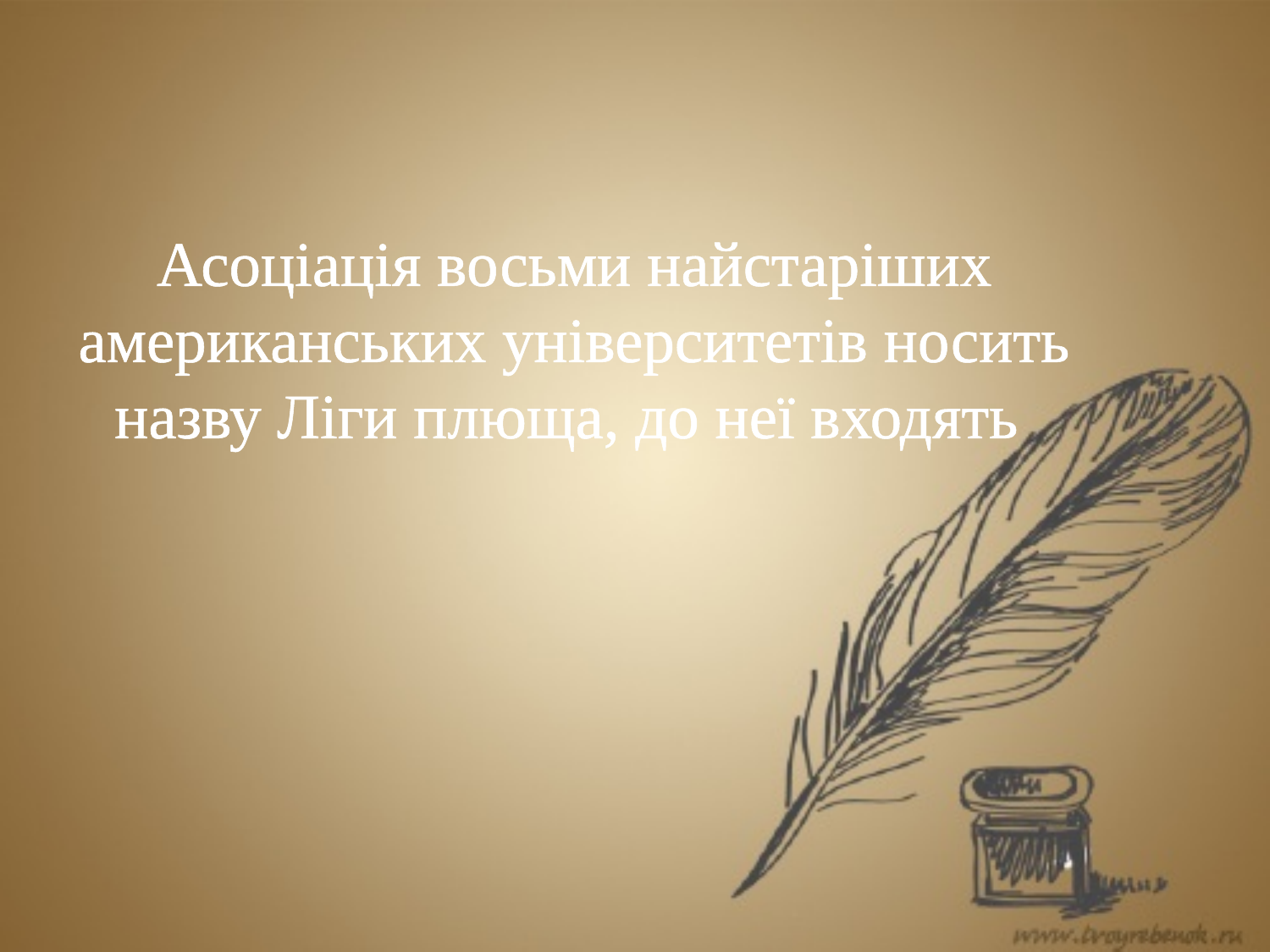

Асоціація восьми найстаріших американських університетів носить назву Ліги плюща, до неї входять